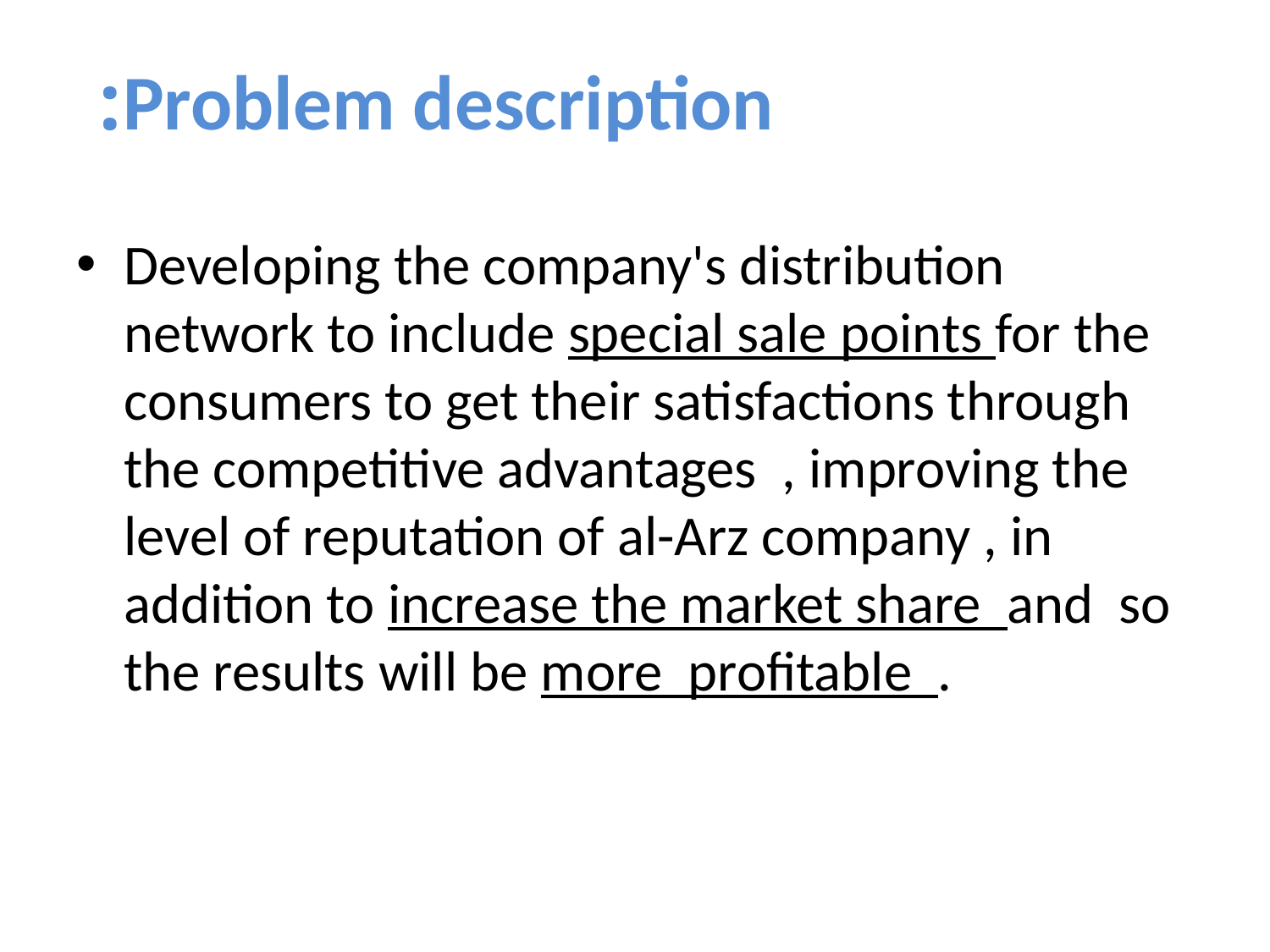

# Problem description:
Developing the company's distribution network to include special sale points for the  consumers to get their satisfactions through the competitive advantages  , improving the level of reputation of al-Arz company , in addition to increase the market share  and  so the results will be more  profitable  .